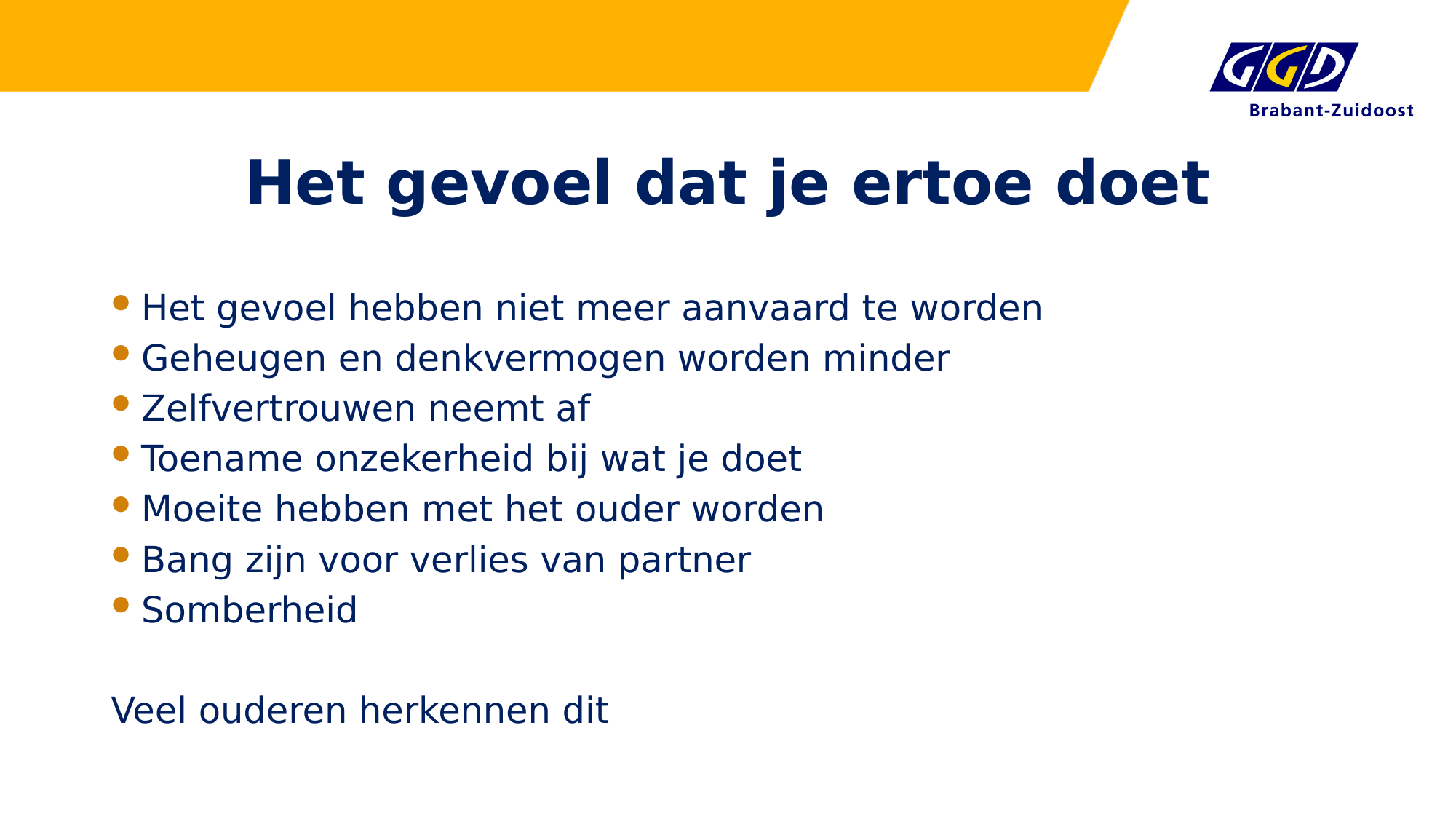

# Het gevoel dat je ertoe doet
Het gevoel hebben niet meer aanvaard te worden
Geheugen en denkvermogen worden minder
Zelfvertrouwen neemt af
Toename onzekerheid bij wat je doet
Moeite hebben met het ouder worden
Bang zijn voor verlies van partner
Somberheid

Veel ouderen herkennen dit